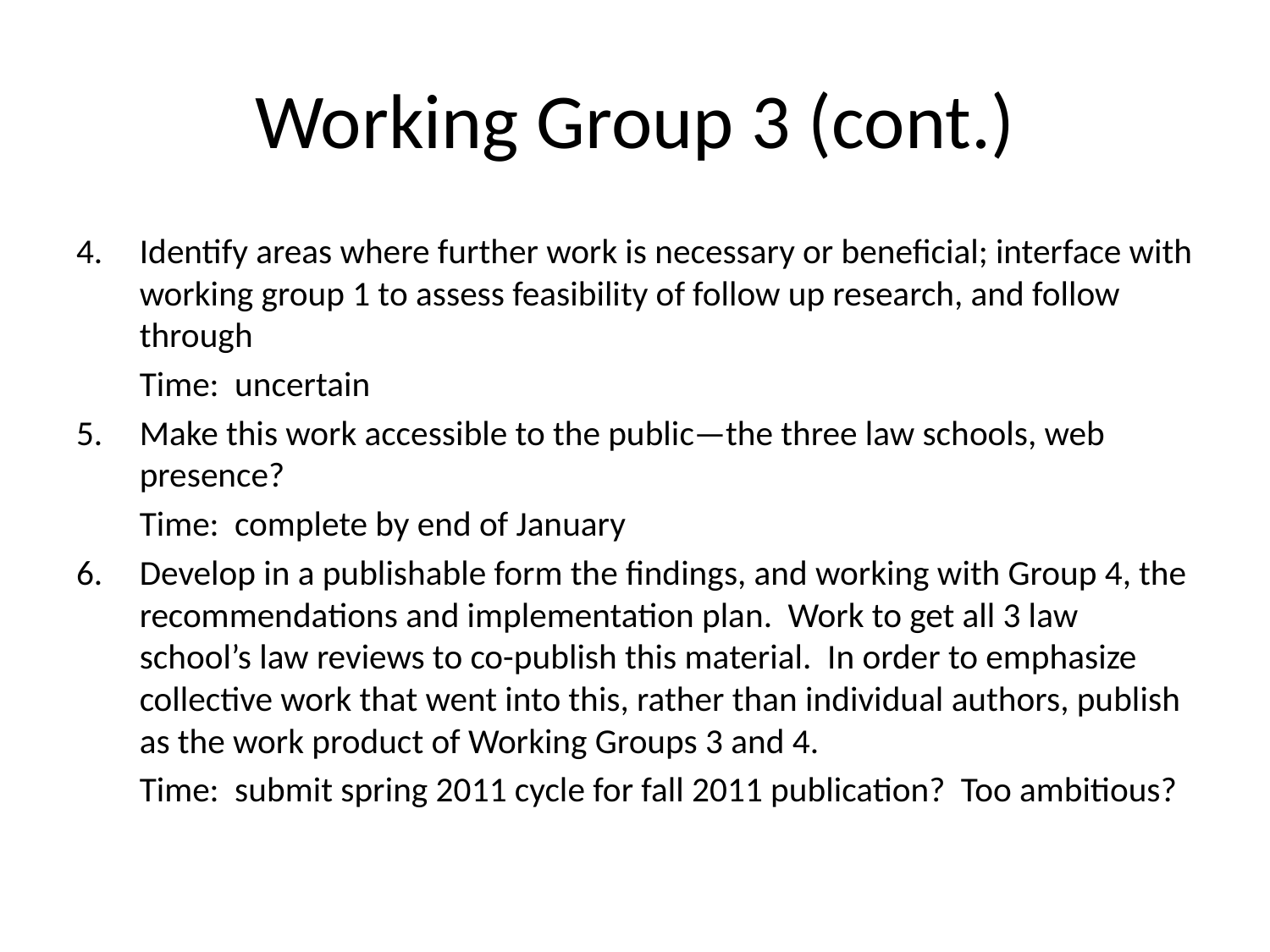

# Working Group 3 (cont.)
Identify areas where further work is necessary or beneficial; interface with working group 1 to assess feasibility of follow up research, and follow through
	Time:  uncertain
Make this work accessible to the public—the three law schools, web presence?
	Time:  complete by end of January
Develop in a publishable form the findings, and working with Group 4, the recommendations and implementation plan.  Work to get all 3 law school’s law reviews to co-publish this material.  In order to emphasize collective work that went into this, rather than individual authors, publish as the work product of Working Groups 3 and 4.
	Time:  submit spring 2011 cycle for fall 2011 publication?  Too ambitious?